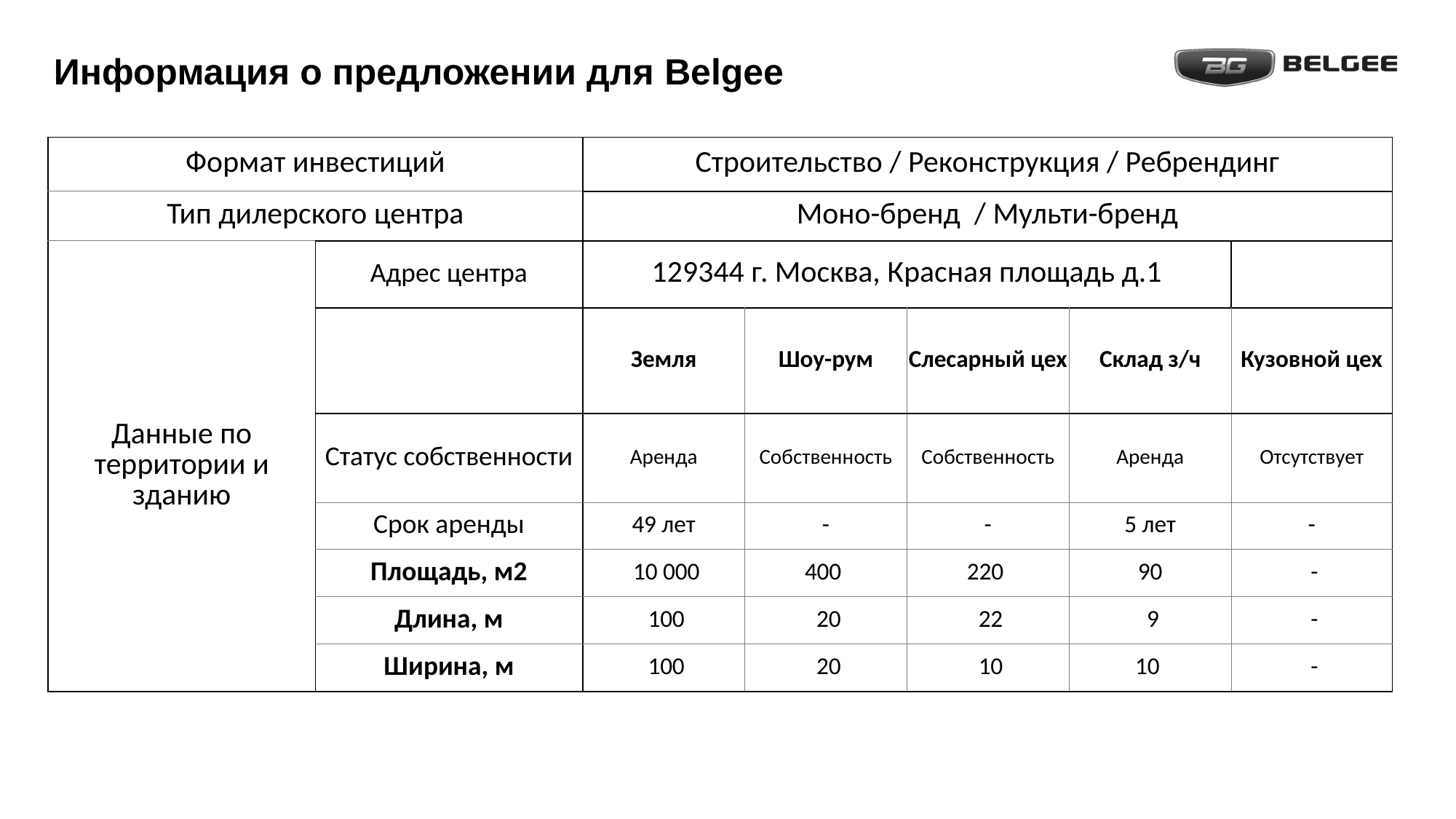

# Информация о предложении для Belgee
| Формат инвестиций |  | Строительство / Реконструкция / Ребрендинг |  |  |  |  |
| --- | --- | --- | --- | --- | --- | --- |
| Тип дилерского центра |  | Моно-бренд / Мульти-бренд |  |  |  |  |
| Данные по территории и зданию | Адрес центра | 129344 г. Москва, Красная площадь д.1 |  |  |  |  |
|  |  | Земля | Шоу-рум | Слесарный цех | Склад з/ч | Кузовной цех |
|  | Статус собственности | Аренда | Собственность | Собственность | Аренда | Отсутствует |
|  | Срок аренды | 49 лет | - | - | 5 лет | - |
|  | Площадь, м2 | 10 000 | 400 | 220 | 90 | - |
|  | Длина, м | 100 | 20 | 22 | 9 | - |
|  | Ширина, м | 100 | 20 | 10 | 10 | - |